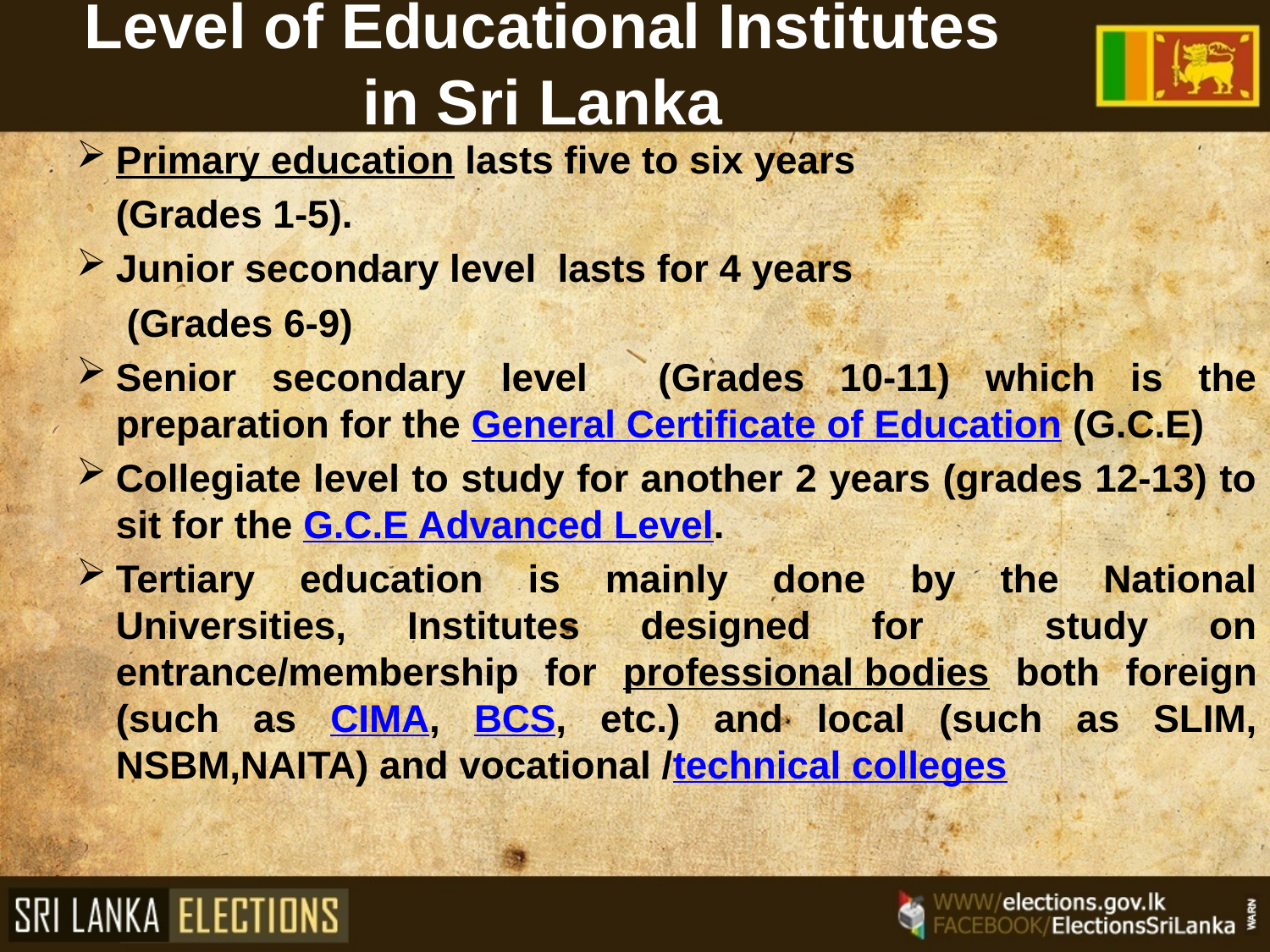

# Level of Educational Institutes in Sri Lanka
Primary education lasts five to six years
	(Grades 1-5).
Junior secondary level  lasts for 4 years
	 (Grades 6-9)
Senior secondary level  (Grades 10-11) which is the preparation for the General Certificate of Education (G.C.E)
Collegiate level to study for another 2 years (grades 12-13) to sit for the G.C.E Advanced Level.
Tertiary education is mainly done by the National Universities, Institutes designed for  study on entrance/membership for professional bodies both foreign (such as CIMA, BCS, etc.) and local (such as SLIM, NSBM,NAITA) and vocational /technical colleges